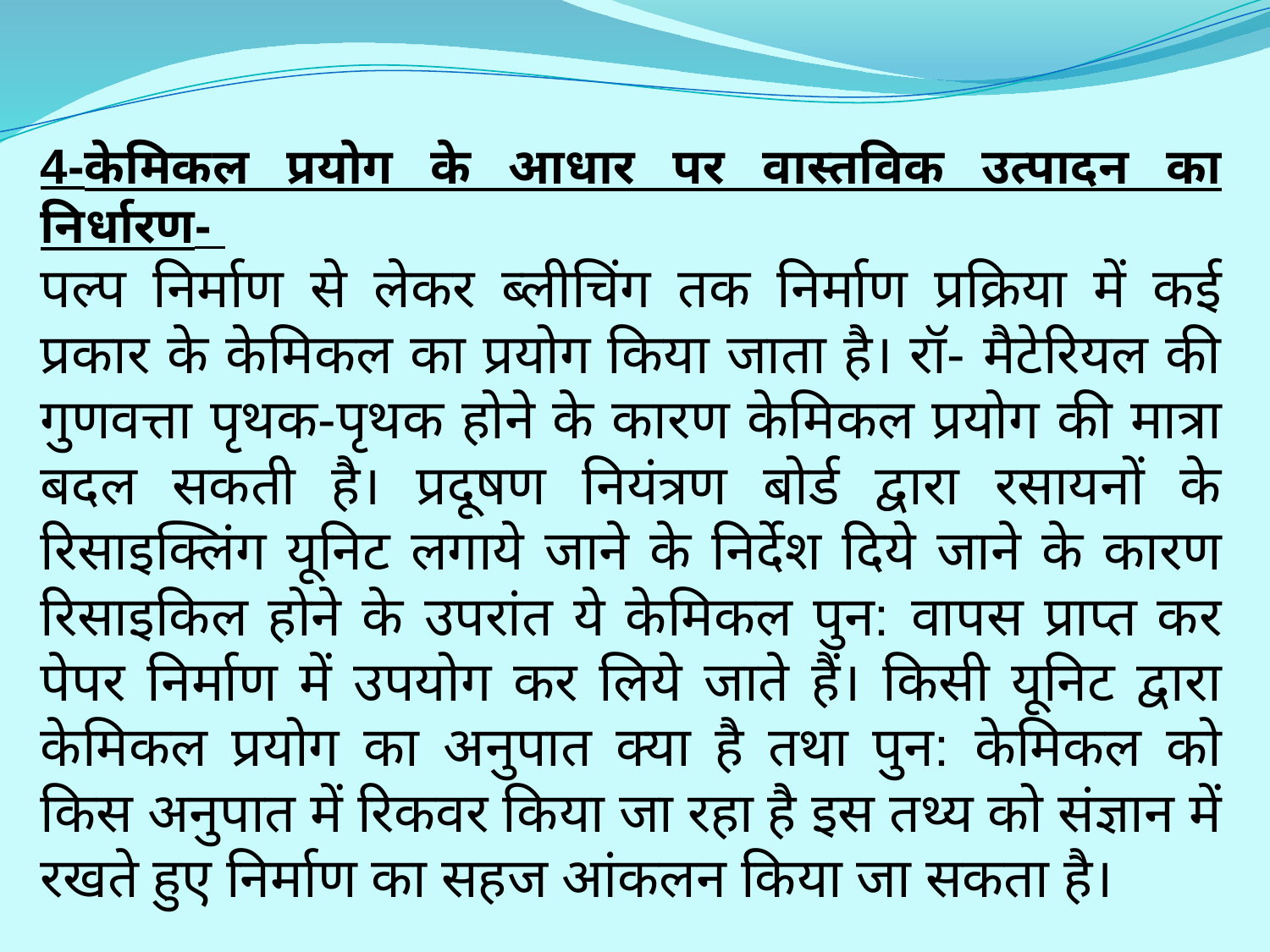

4-केमिकल प्रयोग के आधार पर वास्‍तविक उत्‍पादन का निर्धारण-
पल्‍प निर्माण से लेकर ब्‍लीचिंग तक निर्माण प्रक्रिया में कई प्रकार के केमिकल का प्रयोग किया जाता है। रॉ- मैटेरियल की गुणवत्ता पृथक-पृथक होने के कारण केमिकल प्रयोग की मात्रा बदल सकती है। प्रदूषण नियंत्रण बोर्ड द्वारा रसायनों के रिसाइक्लिंग यूनिट लगाये जाने के निर्देश दिये जाने के कारण रिसाइकिल होने के उपरांत ये केमिकल पुन: वापस प्राप्त कर पेपर निर्माण में उपयोग कर लिये जाते हैं। किसी यूनिट द्वारा केमिकल प्रयोग का अनुपात क्या है तथा पुन: केमिकल को किस अनुपात में रिकवर किया जा रहा है इस तथ्य को संज्ञान में रखते हुए निर्माण का सहज आंकलन किया जा सकता है।